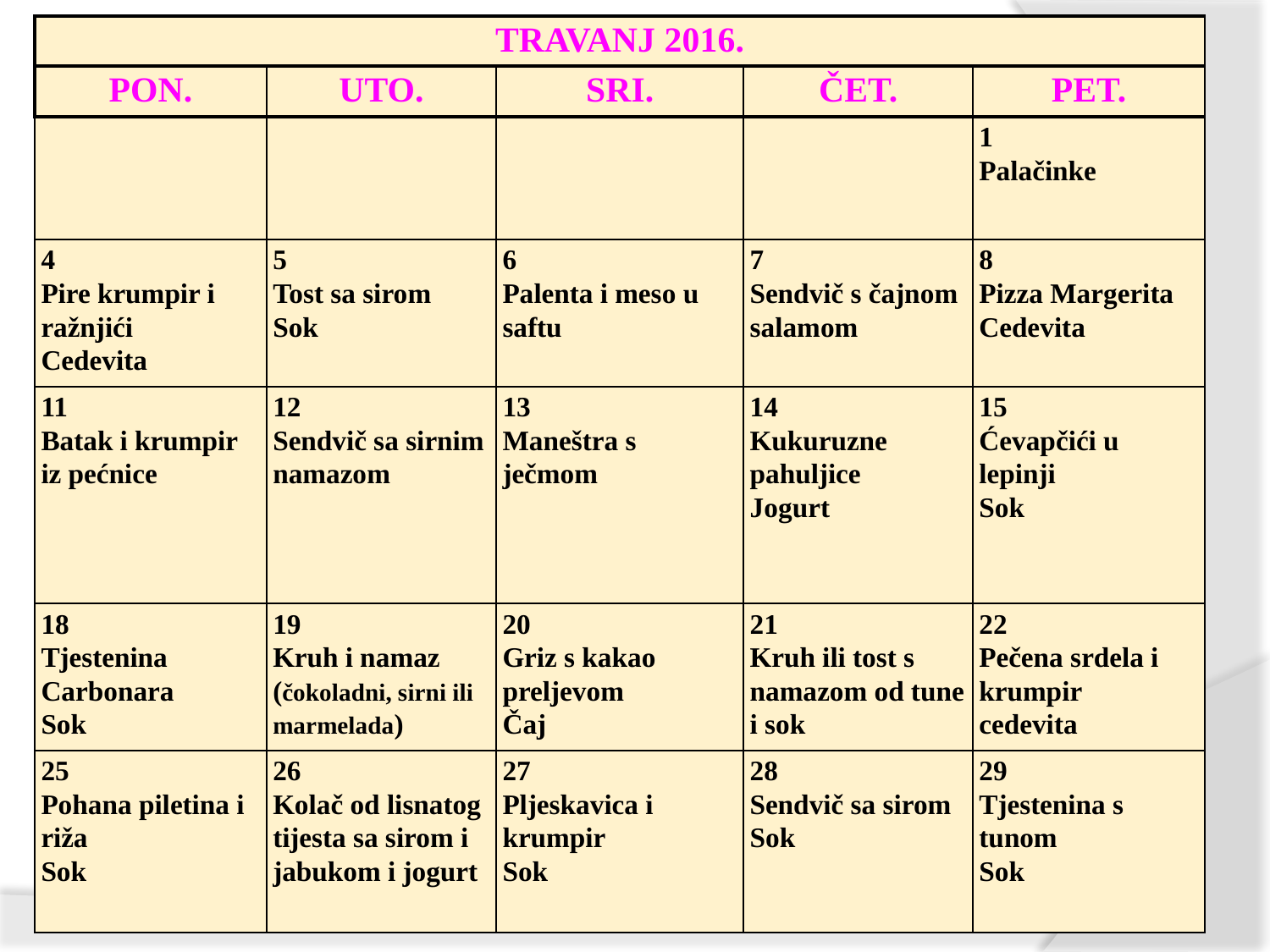

| TRAVANJ 2016. |  |  |  |  |
| --- | --- | --- | --- | --- |
| PON. | UTO. | SRI. | ČET. | PET. |
|  |  |  |  | 1 Palačinke |
| 4 Pire krumpir i ražnjići Cedevita | 5 Tost sa sirom Sok | 6 Palenta i meso u saftu | 7 Sendvič s čajnom salamom | 8 Pizza Margerita Cedevita |
| 11 Batak i krumpir iz pećnice | 12 Sendvič sa sirnim namazom | 13 Maneštra s ječmom | 14 Kukuruzne pahuljice Jogurt | 15 Ćevapčići u lepinji Sok |
| 18 Tjestenina Carbonara Sok | 19 Kruh i namaz (čokoladni, sirni ili marmelada) | 20 Griz s kakao preljevom Čaj | 21 Kruh ili tost s namazom od tune i sok | 22 Pečena srdela i krumpir cedevita |
| 25 Pohana piletina i riža Sok | 26 Kolač od lisnatog tijesta sa sirom i jabukom i jogurt | 27 Pljeskavica i krumpir Sok | 28 Sendvič sa sirom Sok | 29 Tjestenina s tunom Sok |